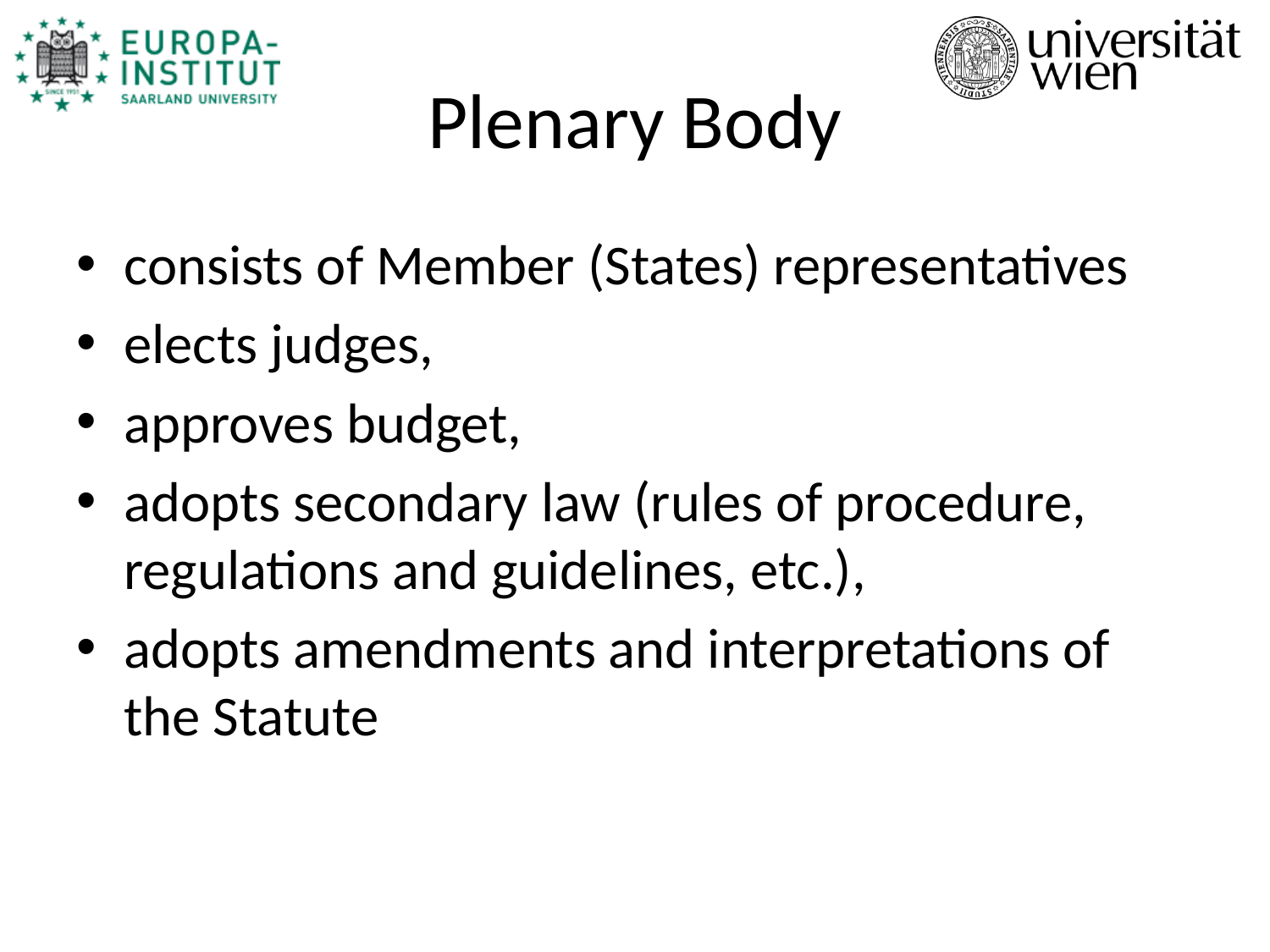

# Plenary Body
consists of Member (States) representatives
elects judges,
approves budget,
adopts secondary law (rules of procedure, regulations and guidelines, etc.),
adopts amendments and interpretations of the Statute